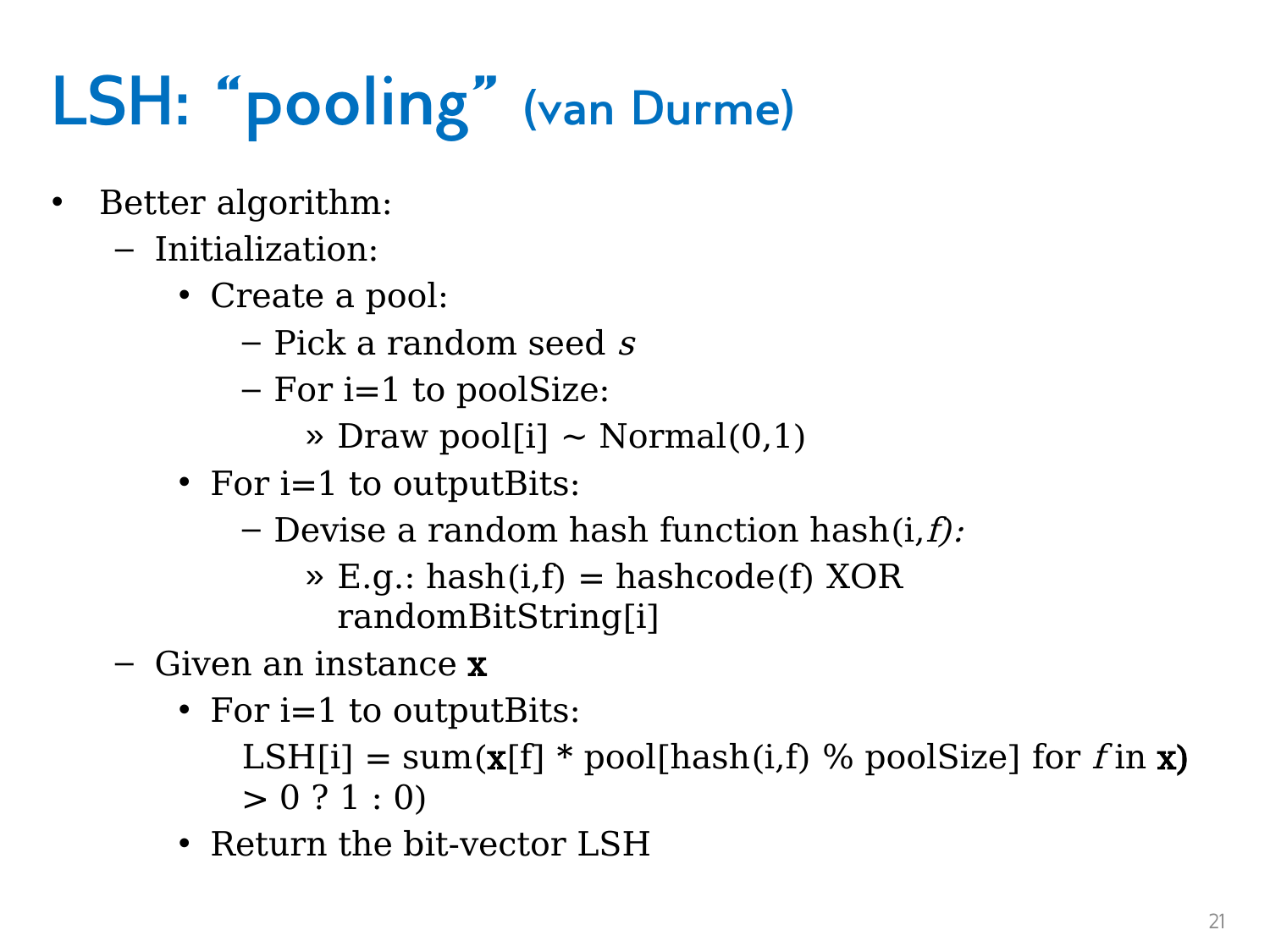

# LSH: “pooling” (van Durme)
Better algorithm:
Initialization:
Create a pool:
Pick a random seed s
For i=1 to poolSize:
Draw pool[i] ~ Normal(0,1)
For i=1 to outputBits:
Devise a random hash function hash(i,f):
E.g.: hash(i,f) = hashcode(f) XOR randomBitString[i]
Given an instance x
For i=1 to outputBits:
LSH[i] = sum(x[f] * pool[hash(i,f) % poolSize] for f in x) > 0 ? 1 : 0)
Return the bit-vector LSH

21